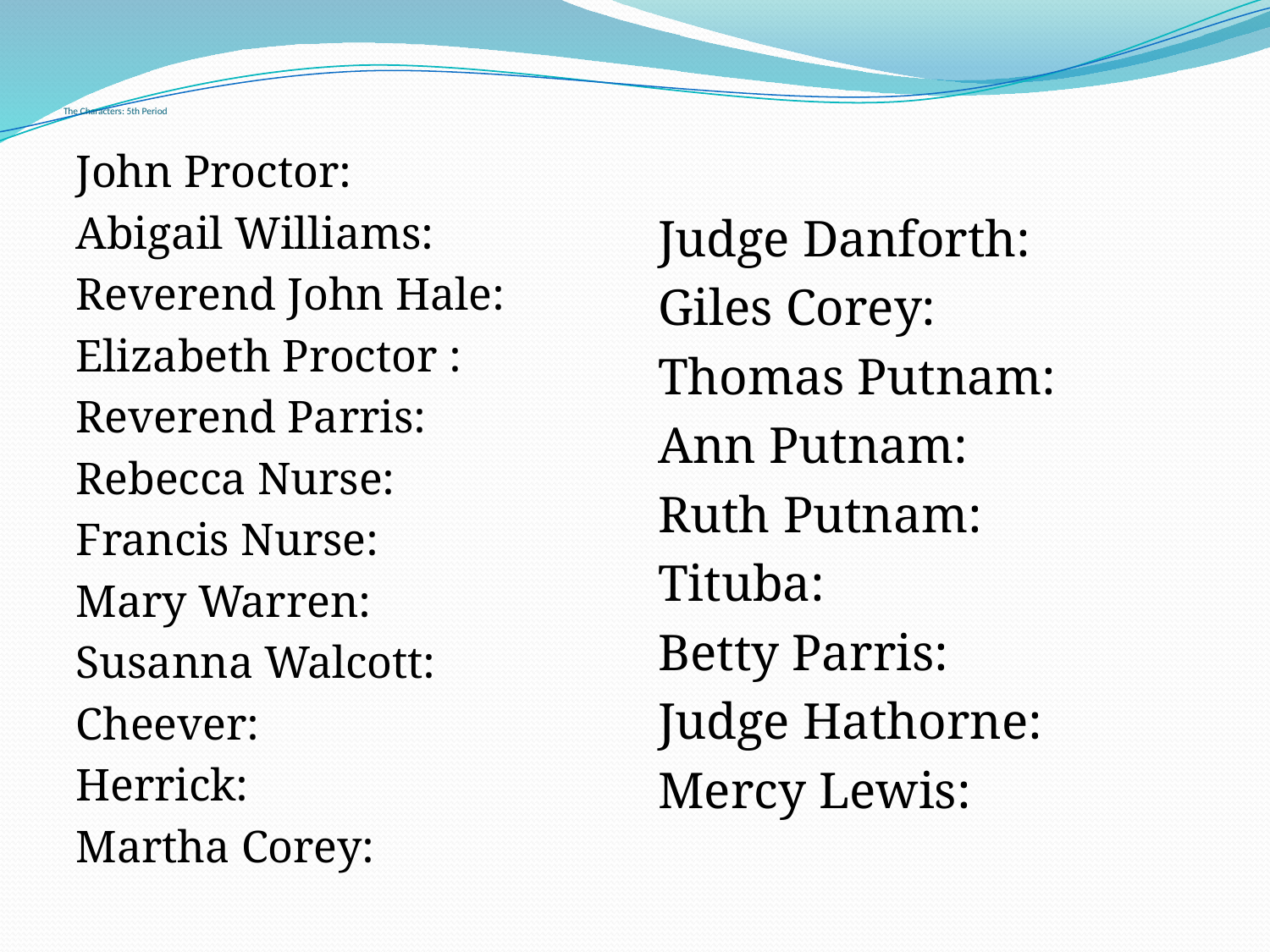

# The Characters: 5th Period
John Proctor:
Abigail Williams:
Reverend John Hale:
Elizabeth Proctor :
Reverend Parris:
Rebecca Nurse:
Francis Nurse:
Mary Warren:
Susanna Walcott:
Cheever:
Herrick:
Martha Corey:

Judge Danforth:
Giles Corey:
Thomas Putnam:
Ann Putnam:
Ruth Putnam:
Tituba:
Betty Parris:
Judge Hathorne:
Mercy Lewis: